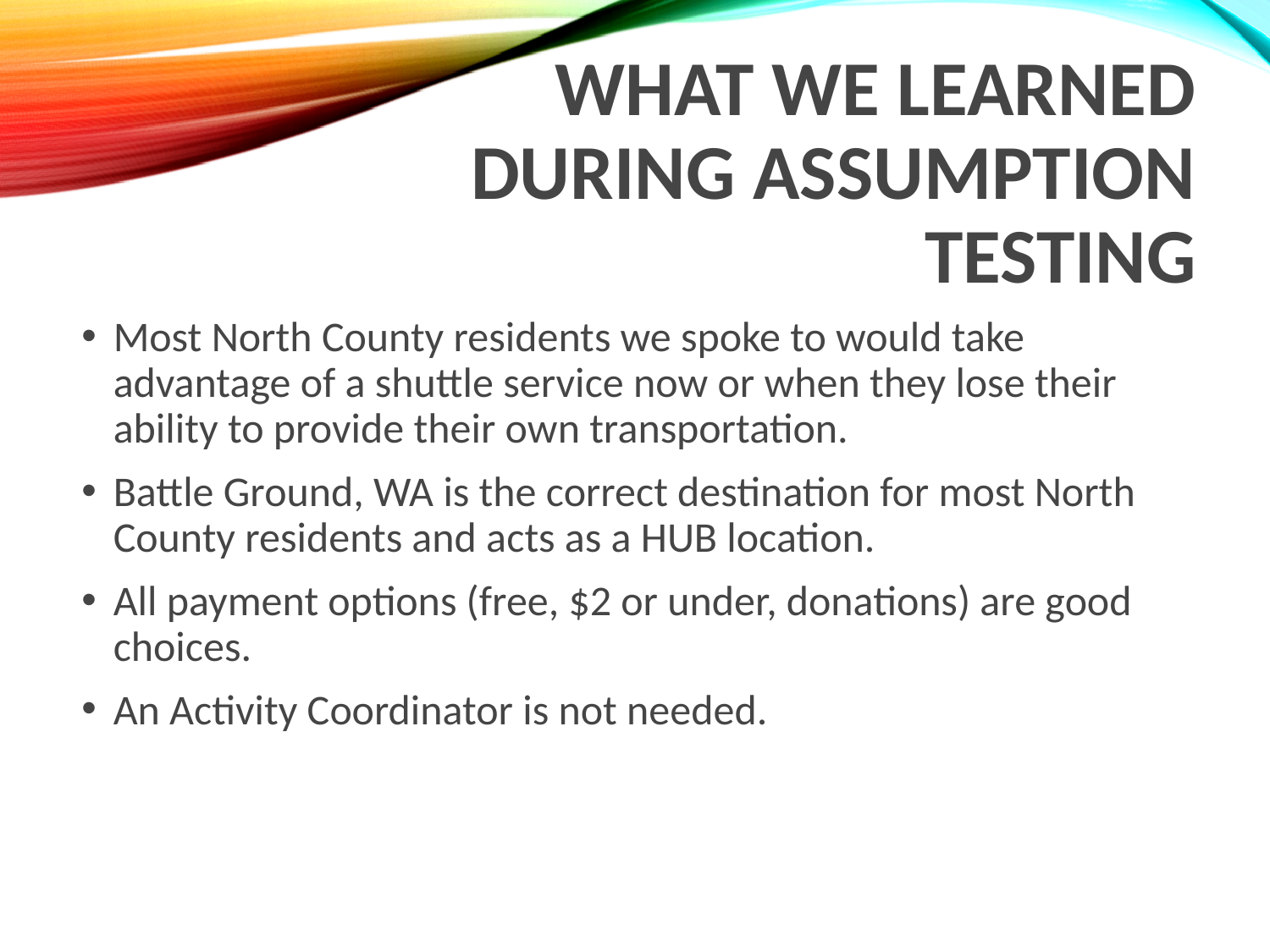

# What we Learned During Assumption testing
Most North County residents we spoke to would take advantage of a shuttle service now or when they lose their ability to provide their own transportation.
Battle Ground, WA is the correct destination for most North County residents and acts as a HUB location.
All payment options (free, $2 or under, donations) are good choices.
An Activity Coordinator is not needed.